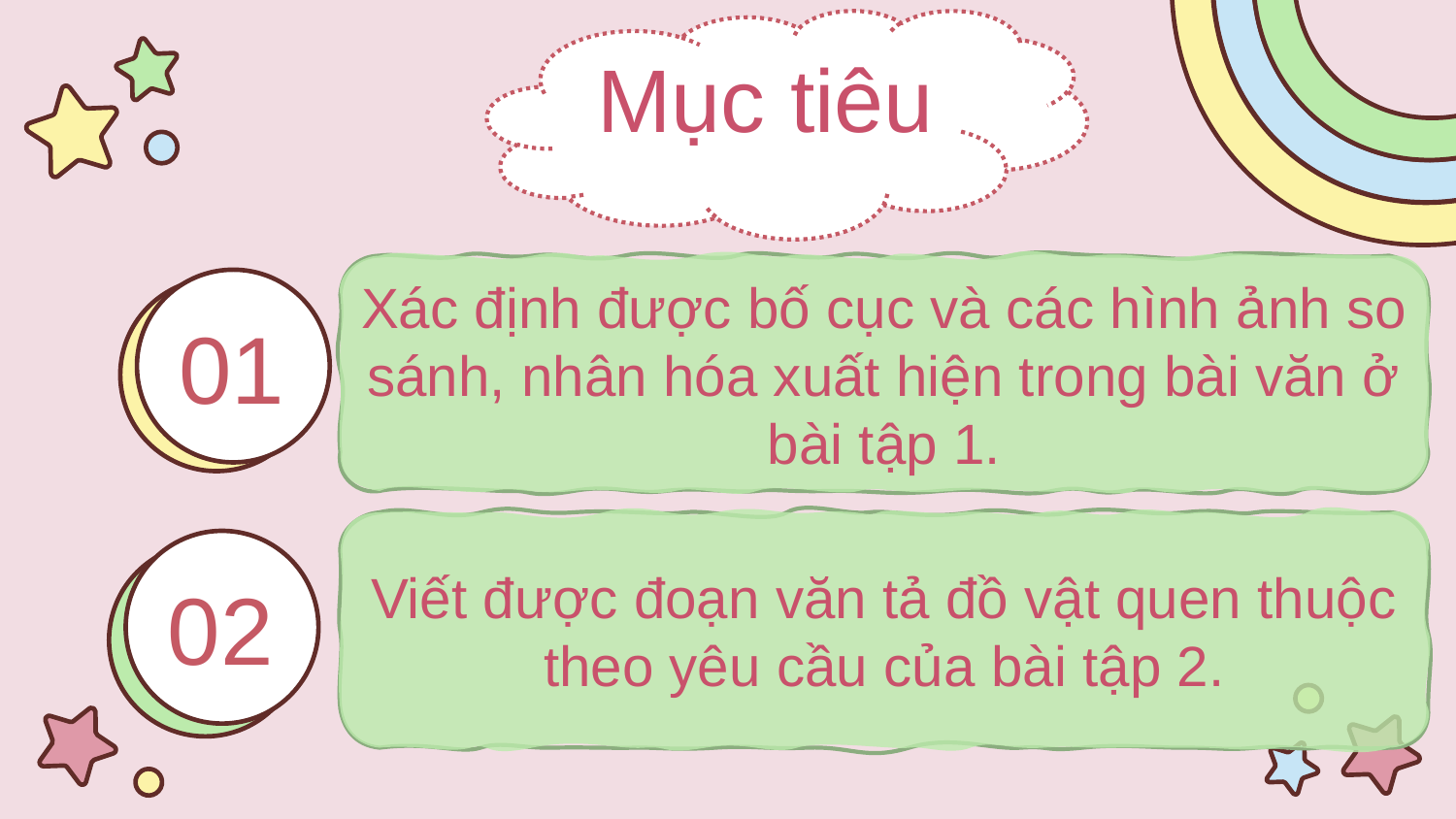

Mục tiêu

Xác định được bố cục và các hình ảnh so sánh, nhân hóa xuất hiện trong bài văn ở bài tập 1.

# 01
Viết được đoạn văn tả đồ vật quen thuộc theo yêu cầu của bài tập 2.

02